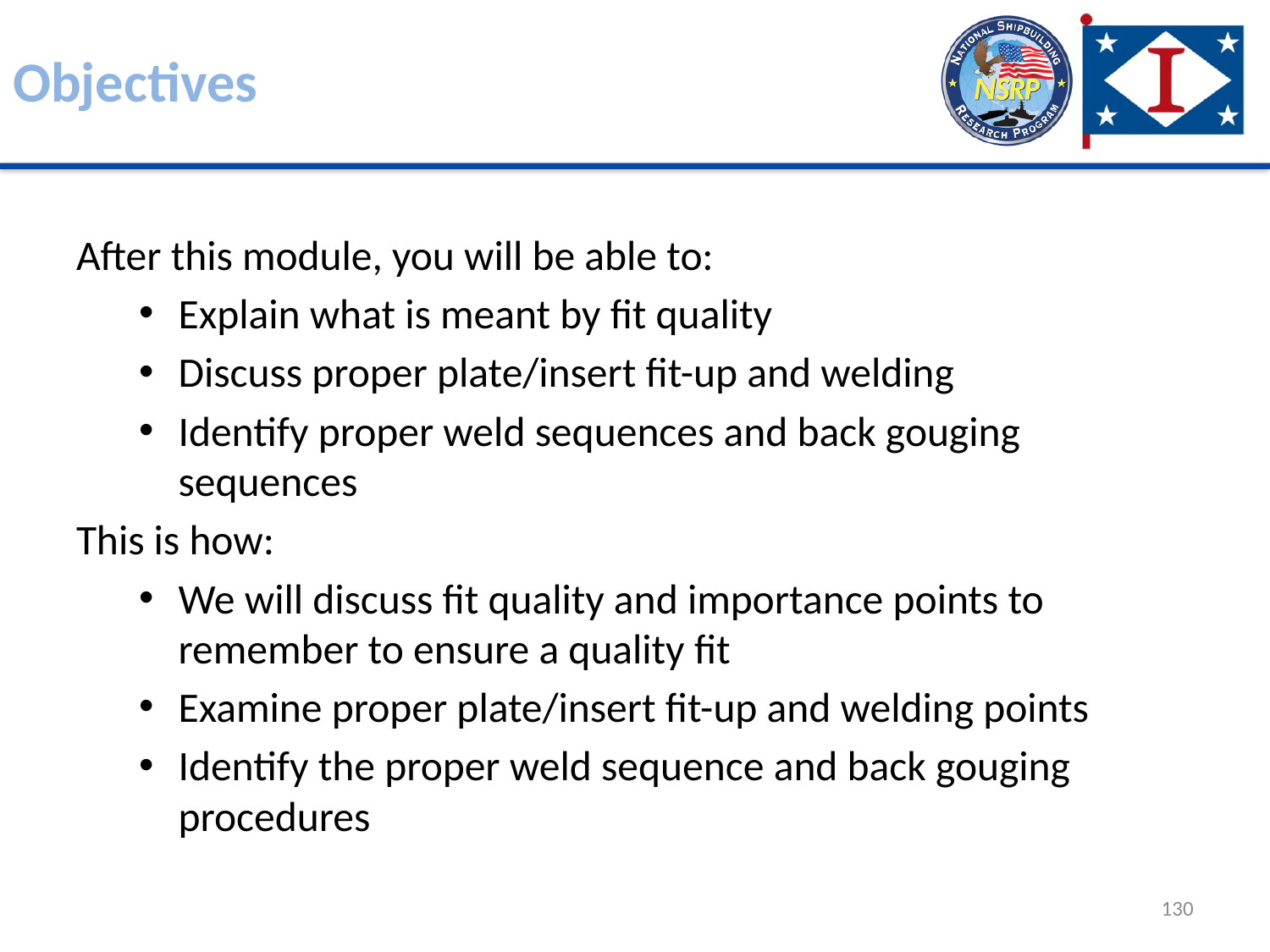

# Objectives
After this module, you will be able to:
Explain what is meant by fit quality
Discuss proper plate/insert fit-up and welding
Identify proper weld sequences and back gouging sequences
This is how:
We will discuss fit quality and importance points to remember to ensure a quality fit
Examine proper plate/insert fit-up and welding points
Identify the proper weld sequence and back gouging procedures
130